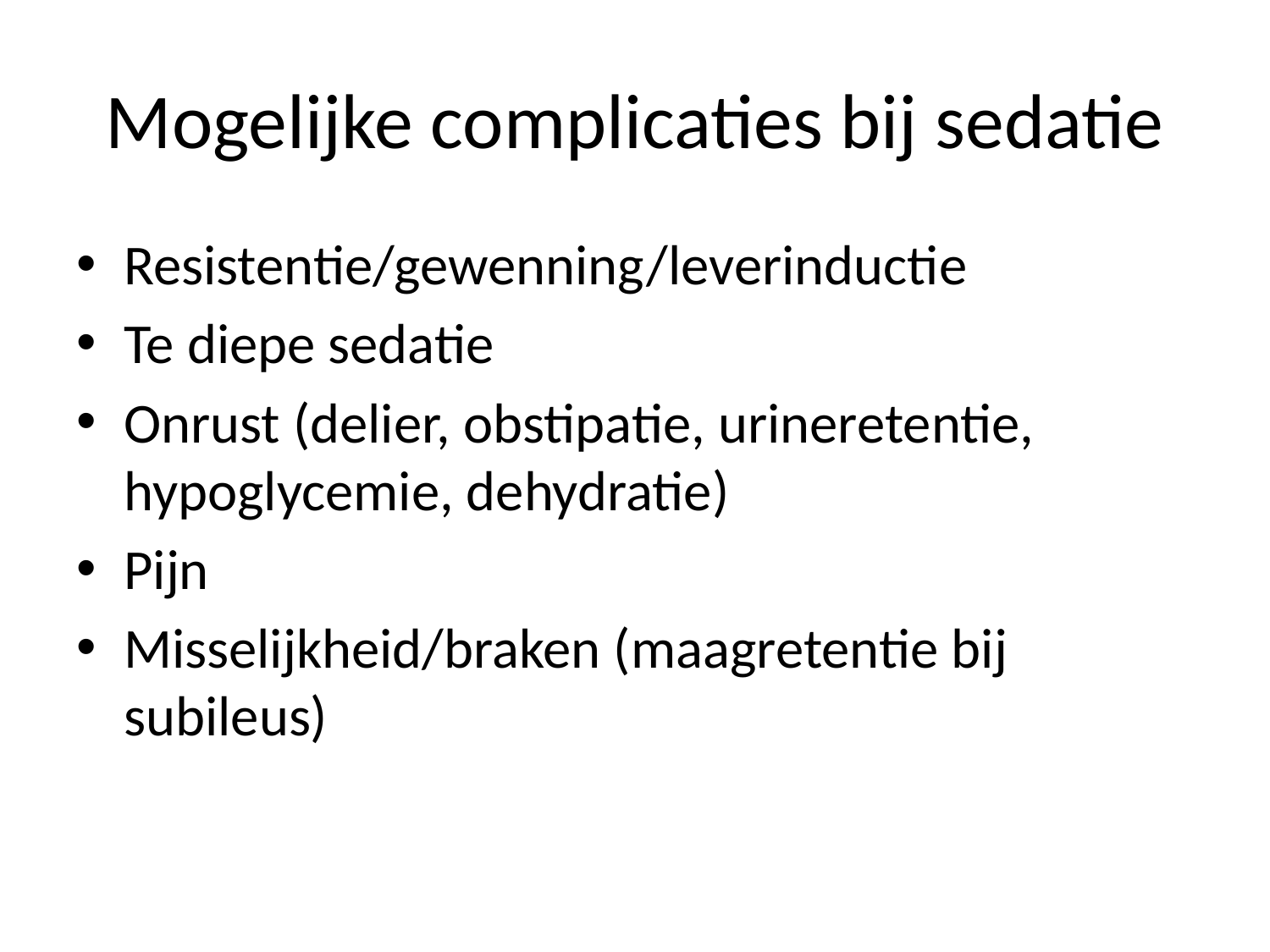

# Mogelijke complicaties bij sedatie
Resistentie/gewenning/leverinductie
Te diepe sedatie
Onrust (delier, obstipatie, urineretentie, hypoglycemie, dehydratie)
Pijn
Misselijkheid/braken (maagretentie bij subileus)